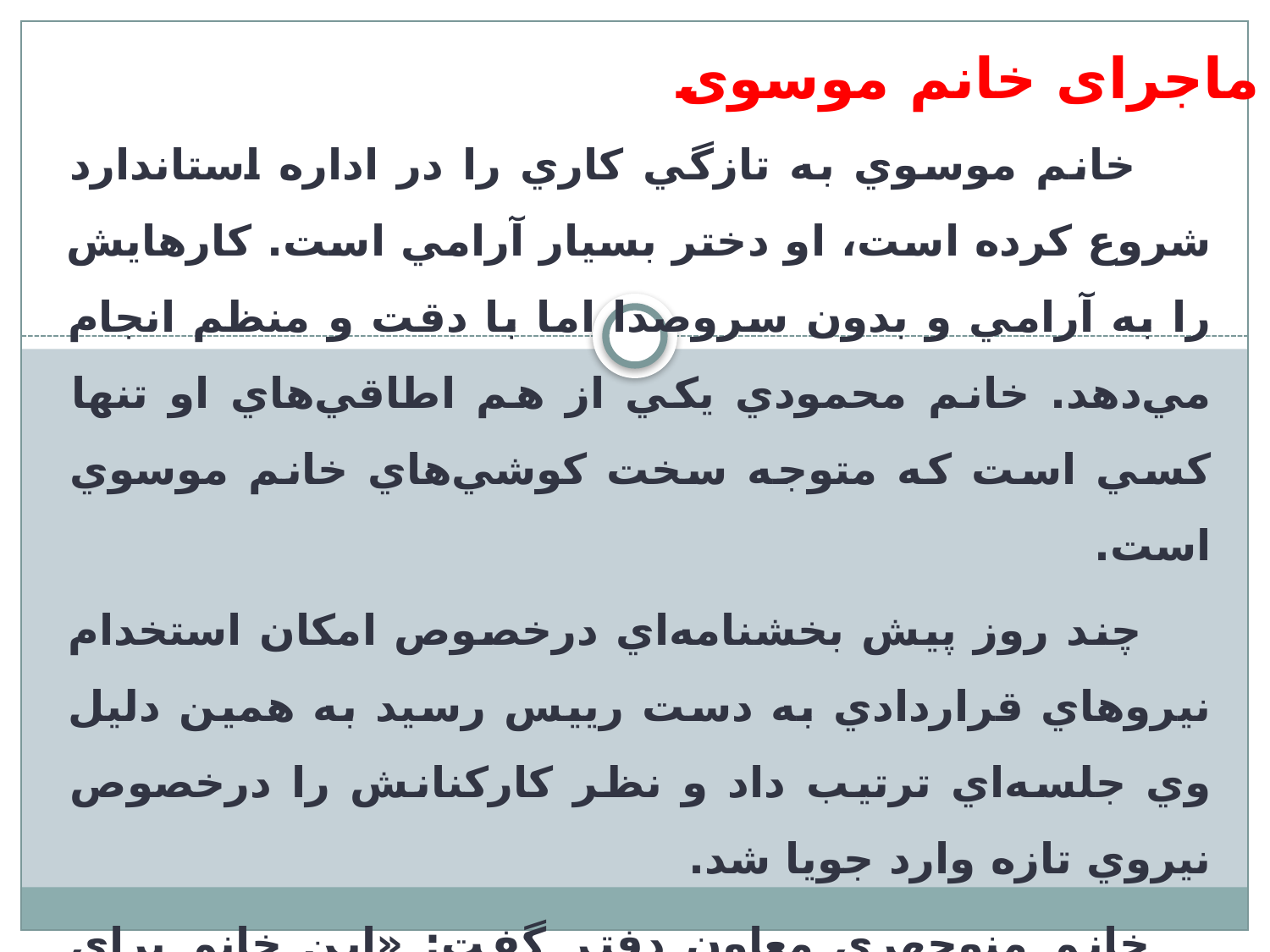

# ماجرای خانم موسوی

    خانم موسوي به تازگي كاري را در اداره استاندارد شروع كرده است، او دختر بسيار آرامي است. كارهايش را به آرامي و بدون سروصدا اما با دقت و منظم انجام مي‌دهد. خانم محمودي يكي از هم اطاقي‌هاي او تنها كسي است كه متوجه سخت كوشي‌هاي خانم موسوي است.
    چند روز پيش بخشنامه‌اي درخصوص امكان استخدام نيروهاي قراردادي به دست رييس رسيد به همين دليل وي جلسه‌اي ترتيب داد و نظر كاركنانش را درخصوص نيروي تازه وارد جويا شد.
   خانم منوچهري معاون دفتر گفت: «اين خانم براي كارهاي اجرايي فرد مناسبي نيست»، ديگري گفت: «آقاي رييس نيروي توانمندي نيست»، كس ديگر گفت: «به نظر مشكل شخصي دارد، خيلي به محيط پيرامون توجه نمي‌كند»،